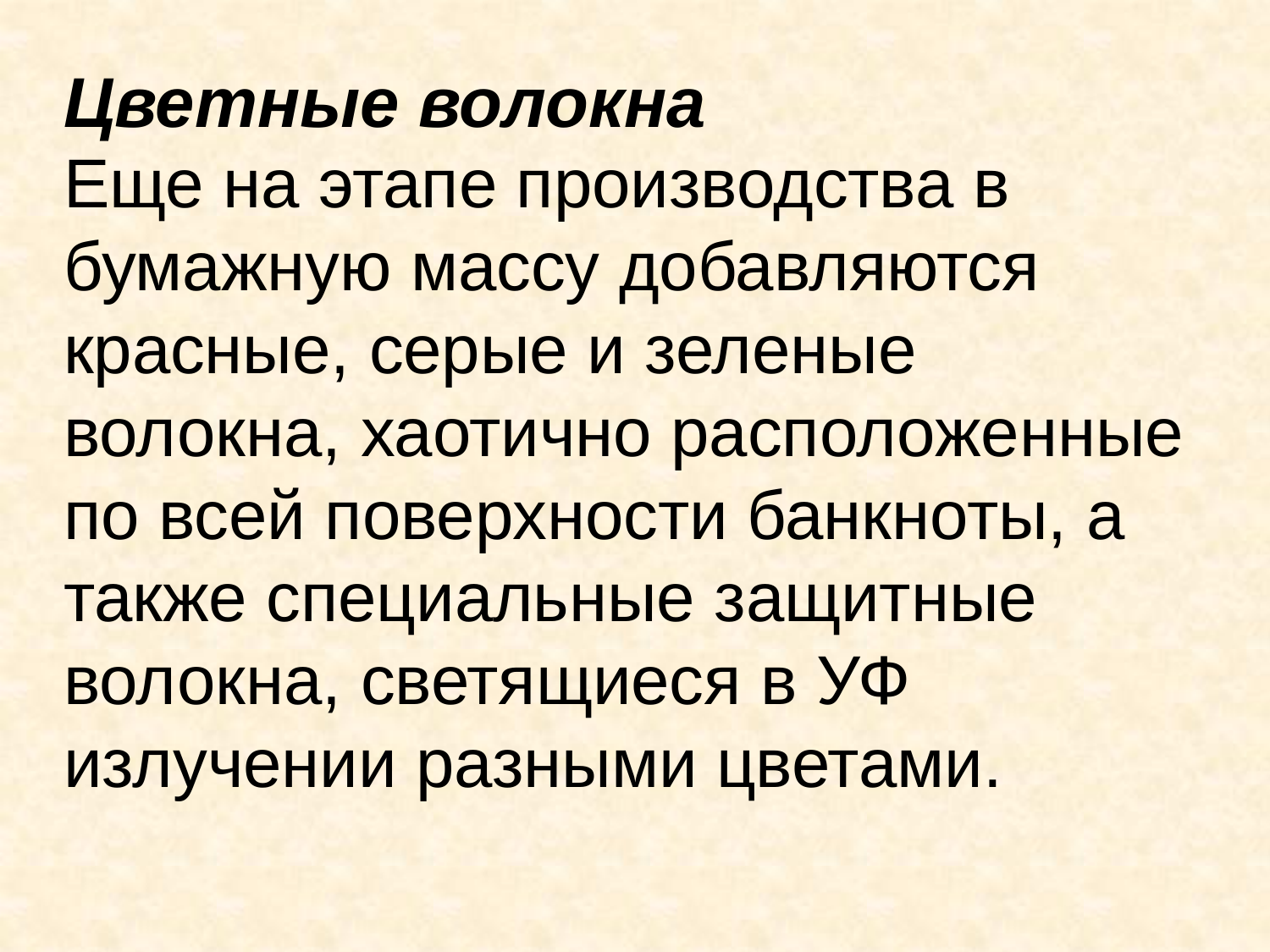

# Цветные волокна
Еще на этапе производства в бумажную массу добавляются красные, серые и зеленые волокна, хаотично расположенные по всей поверхности банкноты, а также специальные защитные волокна, светящиеся в УФ излучении разными цветами.